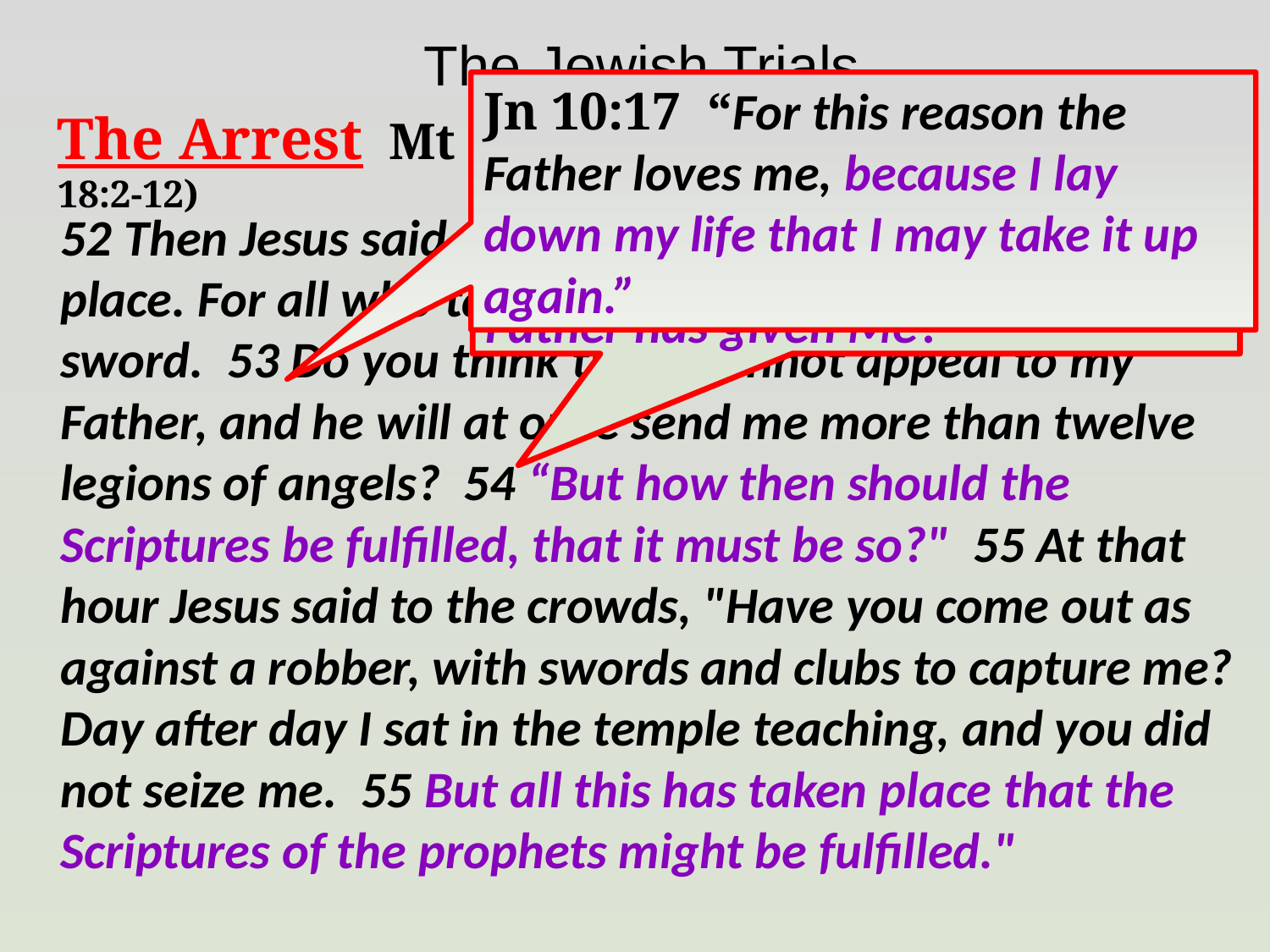

The Jewish Trials
The Arrest  Mt 26:47-56  (Mk 14:43-54; Lk 22:47-54; Jn 18:2-12)
Jn 10:17  “For this reason the Father loves me, because I lay down my life that I may take it up again.”
Jn 18:11  So Jesus said to Peter, "Put your sword into the sheath. Shall I not drink the cup which My Father has given Me?"
52 Then Jesus said to him, "Put your sword back into its place. For all who take the sword will perish by the sword.  53 Do you think that I cannot appeal to my Father, and he will at once send me more than twelve legions of angels?  54 “But how then should the Scriptures be fulfilled, that it must be so?"  55 At that hour Jesus said to the crowds, "Have you come out as against a robber, with swords and clubs to capture me? Day after day I sat in the temple teaching, and you did not seize me.  55 But all this has taken place that the Scriptures of the prophets might be fulfilled."